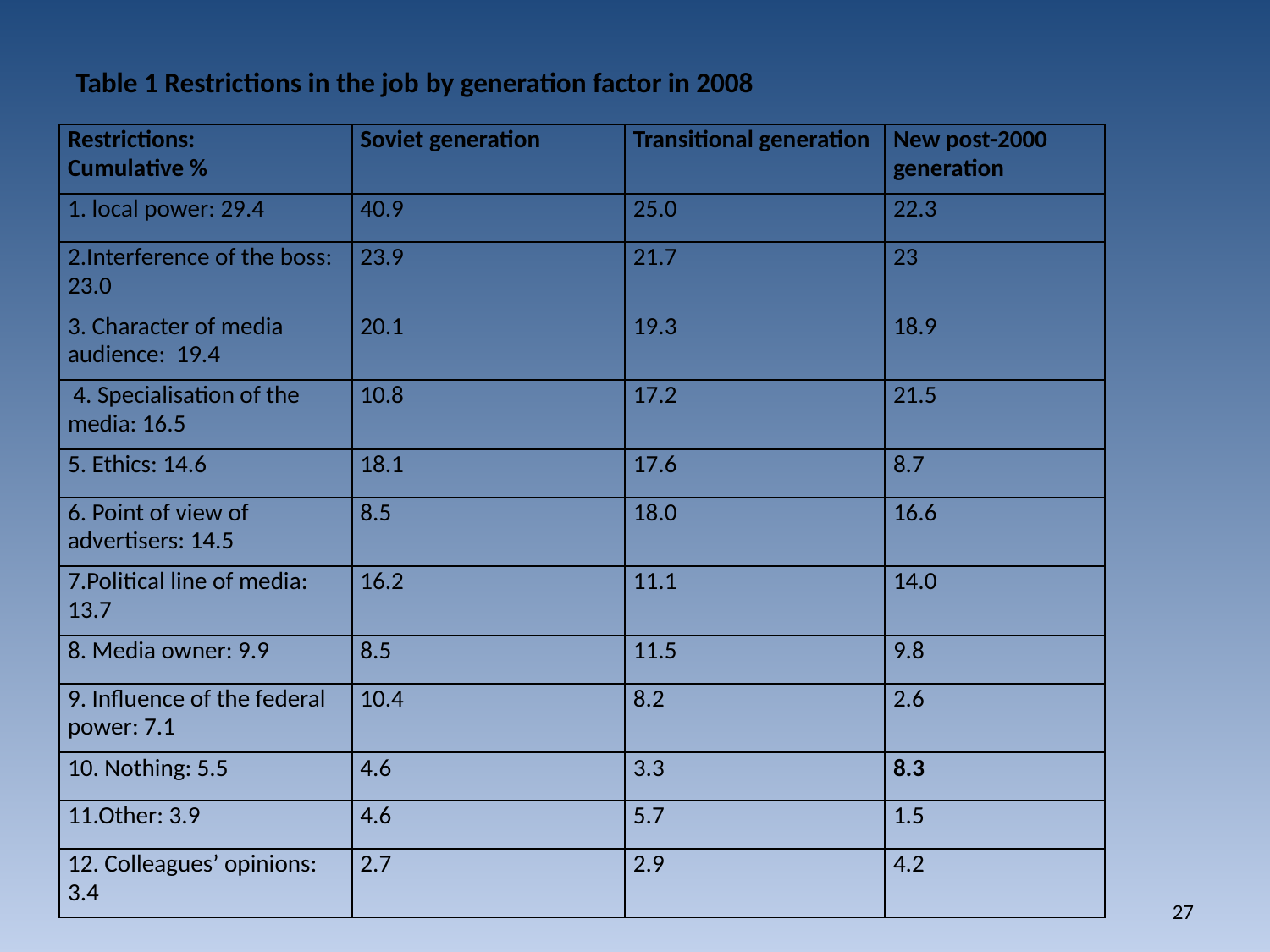

Table 1 Restrictions in the job by generation factor in 2008
| Restrictions: Cumulative % | Soviet generation | Transitional generation | New post-2000 generation |
| --- | --- | --- | --- |
| 1. local power: 29.4 | 40.9 | 25.0 | 22.3 |
| 2.Interference of the boss: 23.0 | 23.9 | 21.7 | 23 |
| 3. Character of media audience: 19.4 | 20.1 | 19.3 | 18.9 |
| 4. Specialisation of the media: 16.5 | 10.8 | 17.2 | 21.5 |
| 5. Ethics: 14.6 | 18.1 | 17.6 | 8.7 |
| 6. Point of view of advertisers: 14.5 | 8.5 | 18.0 | 16.6 |
| 7.Political line of media: 13.7 | 16.2 | 11.1 | 14.0 |
| 8. Media owner: 9.9 | 8.5 | 11.5 | 9.8 |
| 9. Influence of the federal power: 7.1 | 10.4 | 8.2 | 2.6 |
| 10. Nothing: 5.5 | 4.6 | 3.3 | 8.3 |
| 11.Other: 3.9 | 4.6 | 5.7 | 1.5 |
| 12. Colleagues’ opinions: 3.4 | 2.7 | 2.9 | 4.2 |
27